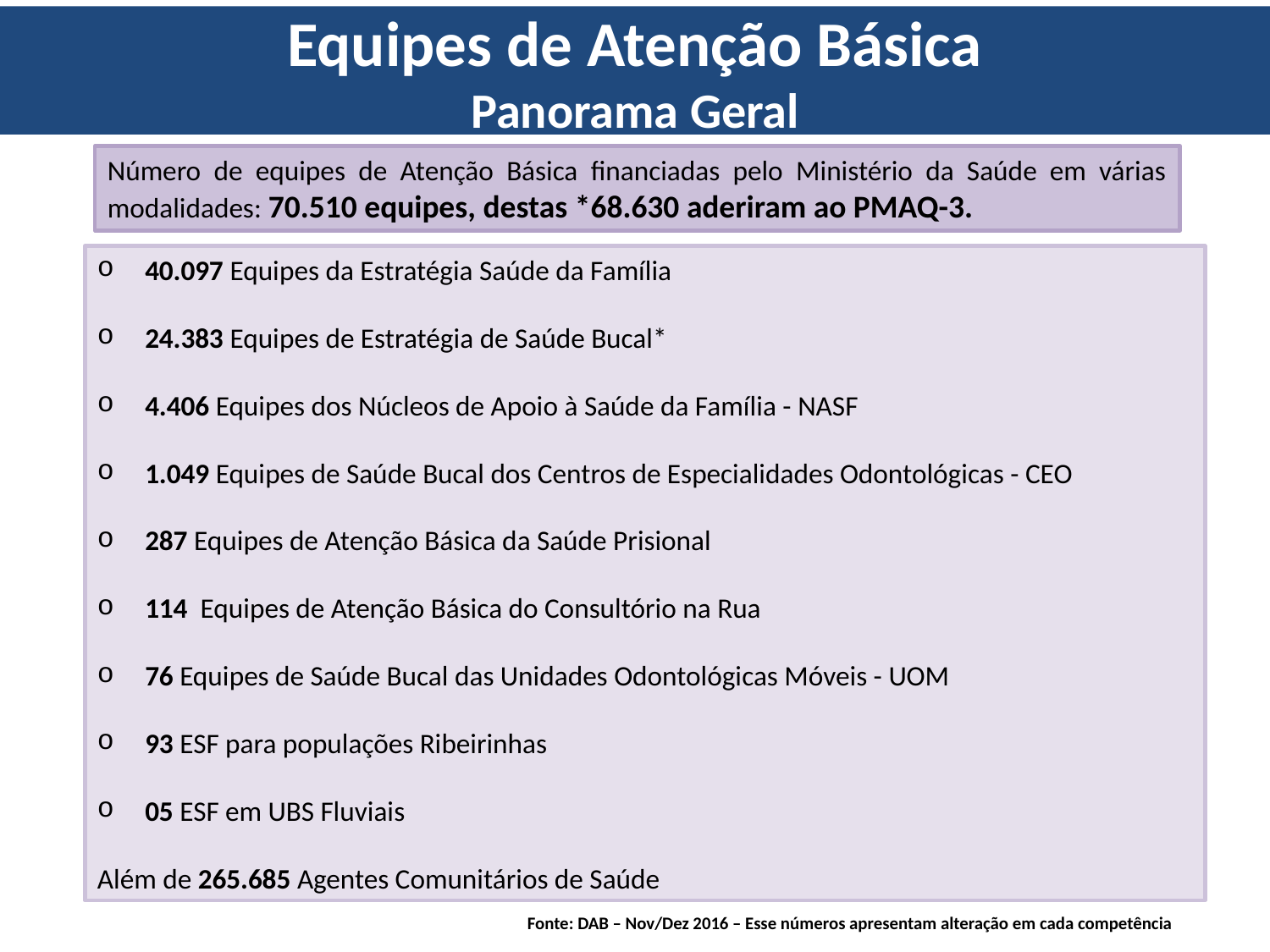

Equipes de Atenção Básica
Panorama Geral
Número de equipes de Atenção Básica financiadas pelo Ministério da Saúde em várias modalidades: 70.510 equipes, destas *68.630 aderiram ao PMAQ-3.
40.097 Equipes da Estratégia Saúde da Família

24.383 Equipes de Estratégia de Saúde Bucal*

4.406 Equipes dos Núcleos de Apoio à Saúde da Família - NASF

1.049 Equipes de Saúde Bucal dos Centros de Especialidades Odontológicas - CEO

287 Equipes de Atenção Básica da Saúde Prisional

114  Equipes de Atenção Básica do Consultório na Rua

76 Equipes de Saúde Bucal das Unidades Odontológicas Móveis - UOM

93 ESF para populações Ribeirinhas

05 ESF em UBS Fluviais

Além de 265.685 Agentes Comunitários de Saúde
Fonte: DAB – Nov/Dez 2016 – Esse números apresentam alteração em cada competência